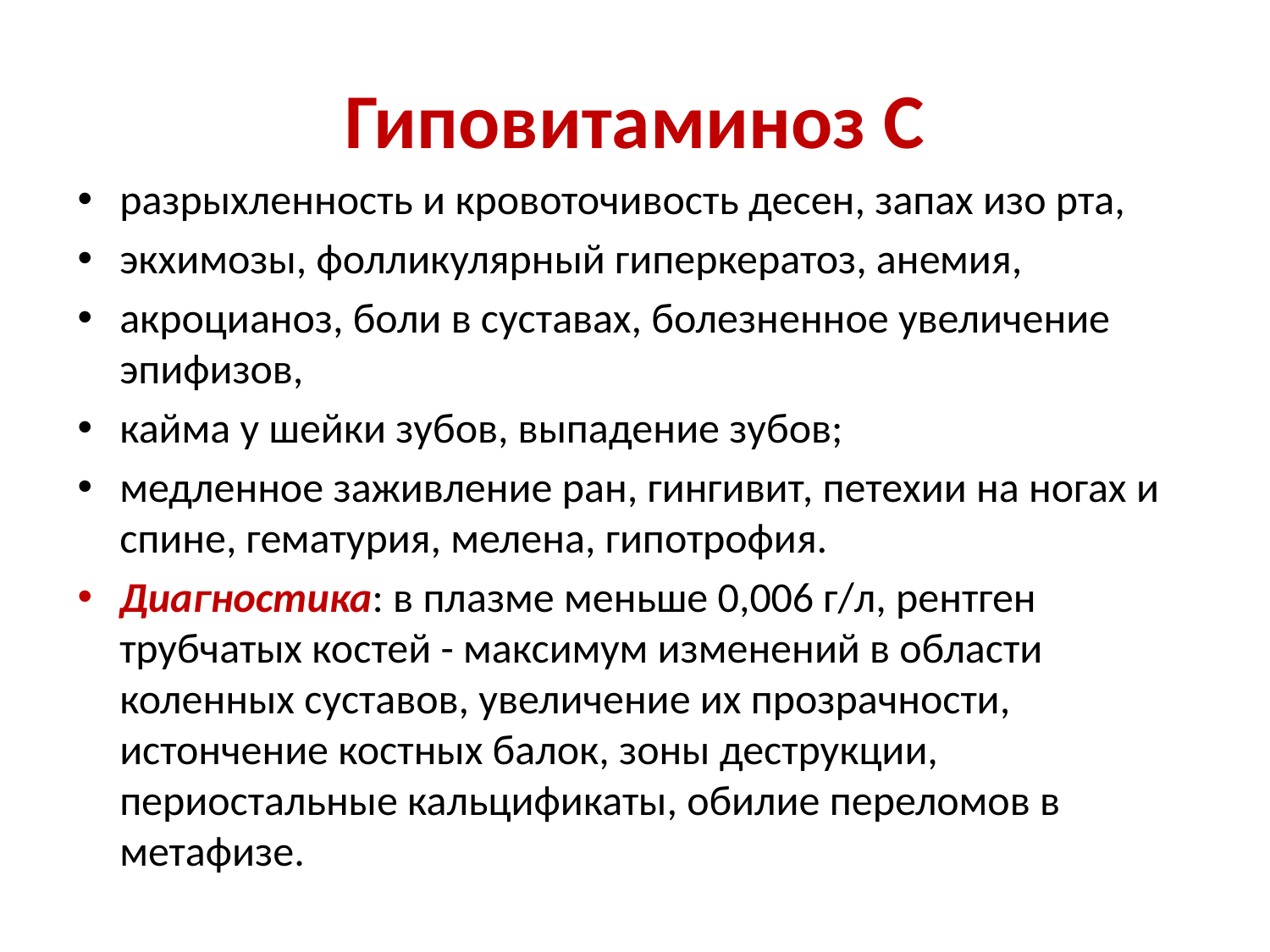

# Гиповитаминоз С
разрыхленность и кровоточивость десен, запах изо рта,
экхимозы, фолликулярный гиперкератоз, анемия,
акроцианоз, боли в суставах, болезненное увеличение эпифизов,
кайма у шейки зубов, выпадение зубов;
медленное заживление ран, гингивит, петехии на ногах и спине, гематурия, мелена, гипотрофия.
Диагностика: в плазме меньше 0,006 г/л, рентген трубчатых костей - максимум изменений в области коленных суставов, увеличение их прозрачности, истончение костных балок, зоны деструкции, периостальные кальцификаты, обилие переломов в метафизе.